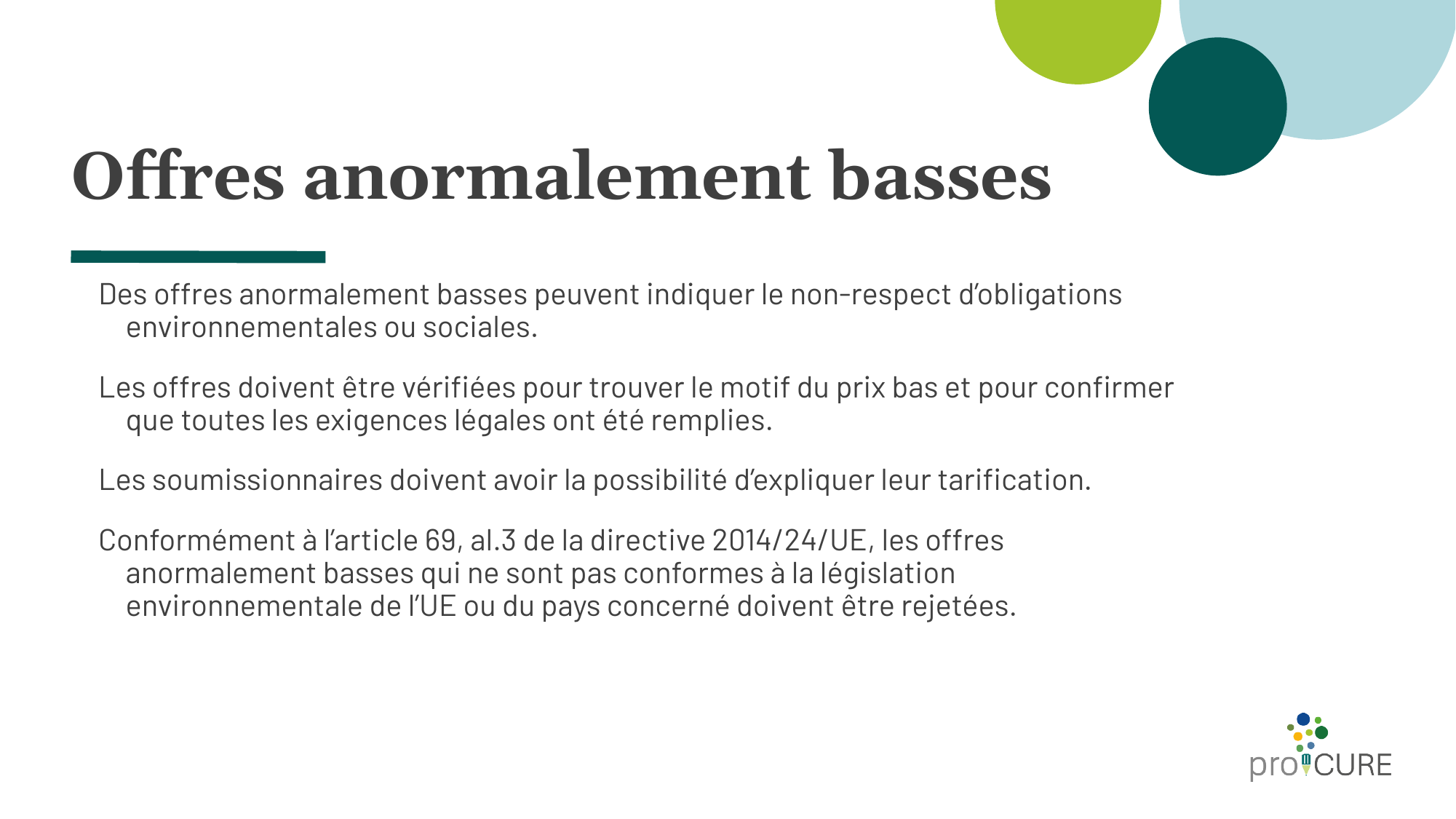

# Offres anormalement basses
Des offres anormalement basses peuvent indiquer le non-respect d’obligations environnementales ou sociales.
Les offres doivent être vérifiées pour trouver le motif du prix bas et pour confirmer que toutes les exigences légales ont été remplies.
Les soumissionnaires doivent avoir la possibilité d’expliquer leur tarification.
Conformément à l’article 69, al.3 de la directive 2014/24/UE, les offres anormalement basses qui ne sont pas conformes à la législation environnementale de l’UE ou du pays concerné doivent être rejetées.